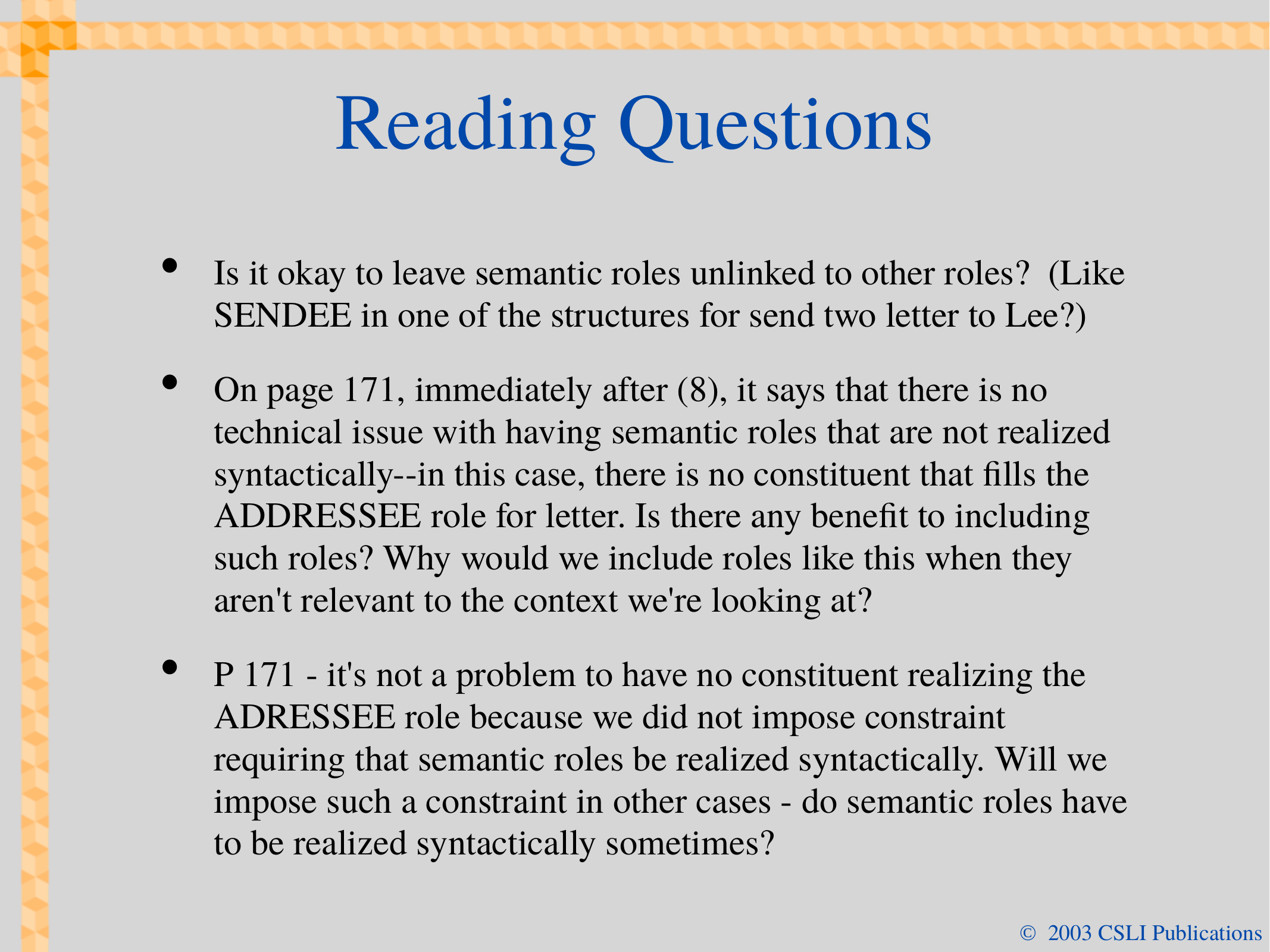

# Reading Questions
Is it okay to leave semantic roles unlinked to other roles?  (Like SENDEE in one of the structures for send two letter to Lee?)
On page 171, immediately after (8), it says that there is no technical issue with having semantic roles that are not realized syntactically--in this case, there is no constituent that fills the ADDRESSEE role for letter. Is there any benefit to including such roles? Why would we include roles like this when they aren't relevant to the context we're looking at?
P 171 - it's not a problem to have no constituent realizing the ADRESSEE role because we did not impose constraint requiring that semantic roles be realized syntactically. Will we impose such a constraint in other cases - do semantic roles have to be realized syntactically sometimes?
43